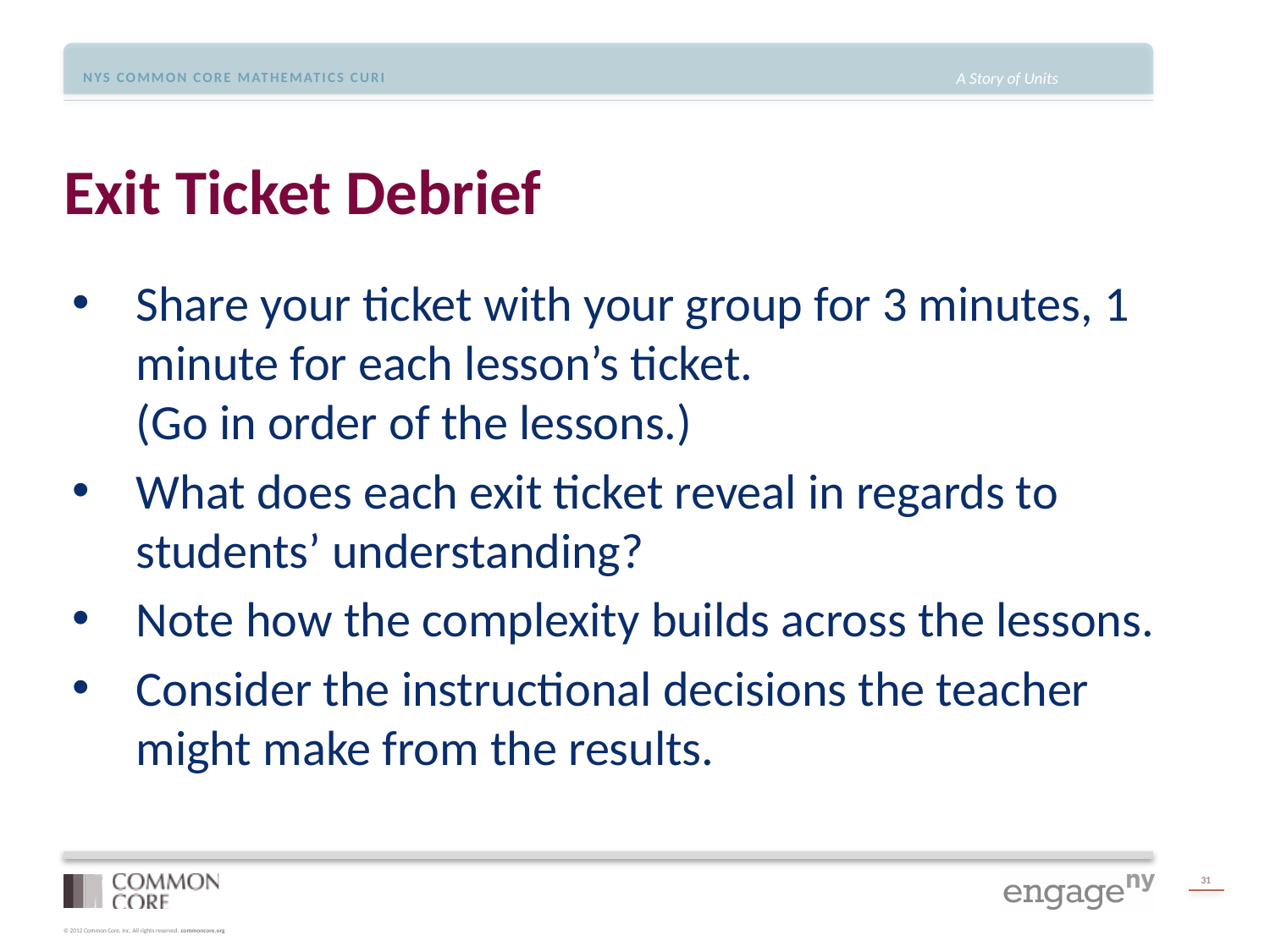

# Exit Ticket Debrief
Share your ticket with your group for 3 minutes, 1 minute for each lesson’s ticket.
(Go in order of the lessons.)
What does each exit ticket reveal in regards to students’ understanding?
Note how the complexity builds across the lessons.
Consider the instructional decisions the teacher might make from the results.
31